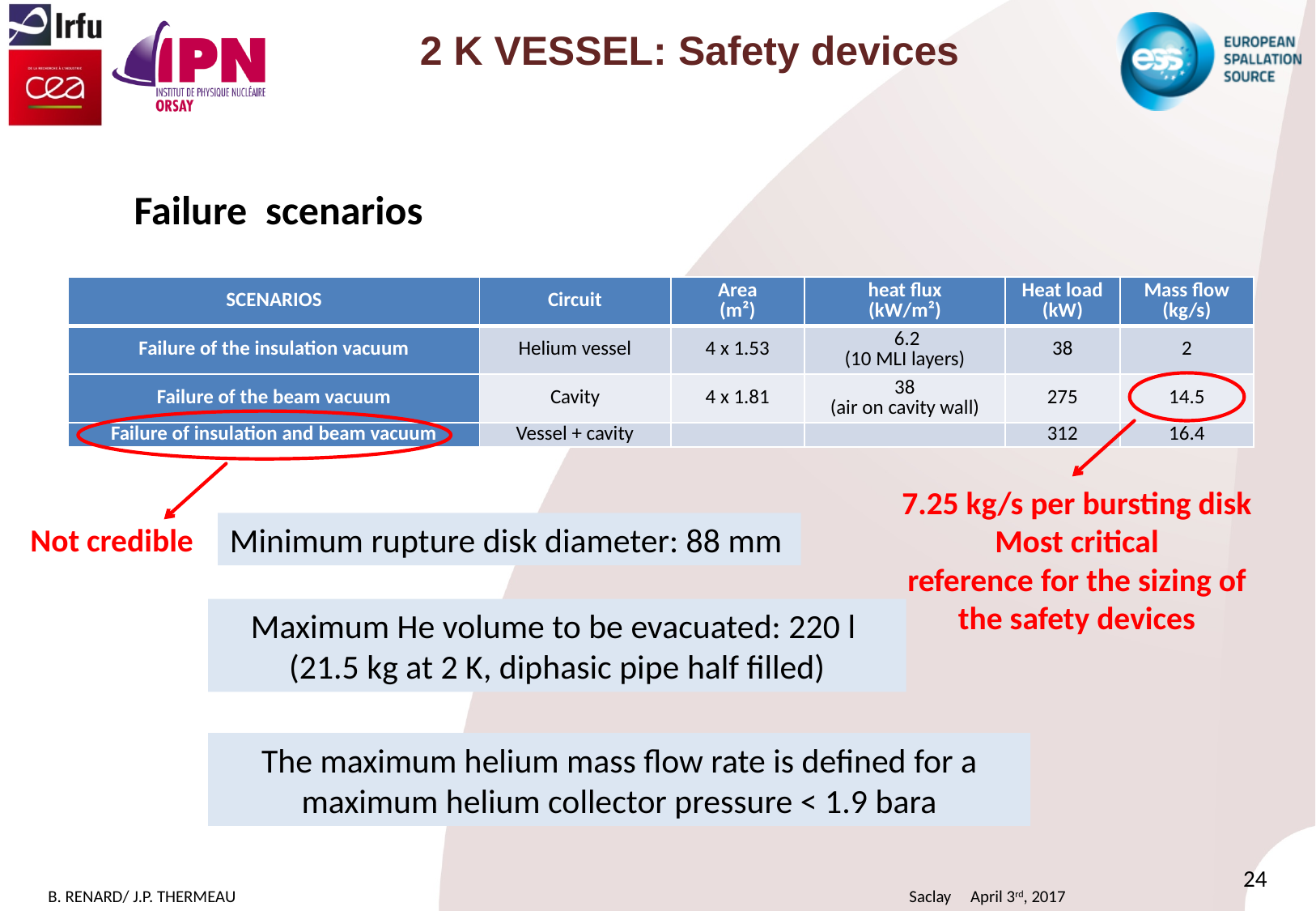

# 2 K vessel: Safety devices
Failure  scenarios
| scenarios | Circuit | Area (m²) | heat flux (kW/m²) | Heat load (kW) | Mass flow (kg/s) |
| --- | --- | --- | --- | --- | --- |
| Failure of the insulation vacuum | Helium vessel | 4 x 1.53 | 6.2 (10 MLI layers) | 38 | 2 |
| Failure of the beam vacuum | Cavity | 4 x 1.81 | 38 (air on cavity wall) | 275 | 14.5 |
| Failure of insulation and beam vacuum | Vessel + cavity |  |  | 312 | 16.4 |

7.25 kg/s per bursting disk
Most critical
reference for the sizing of the safety devices
Minimum rupture disk diameter: 88 mm
Not credible
Maximum He volume to be evacuated: 220 l
(21.5 kg at 2 K, diphasic pipe half filled)
The maximum helium mass flow rate is defined for a maximum helium collector pressure < 1.9 bara